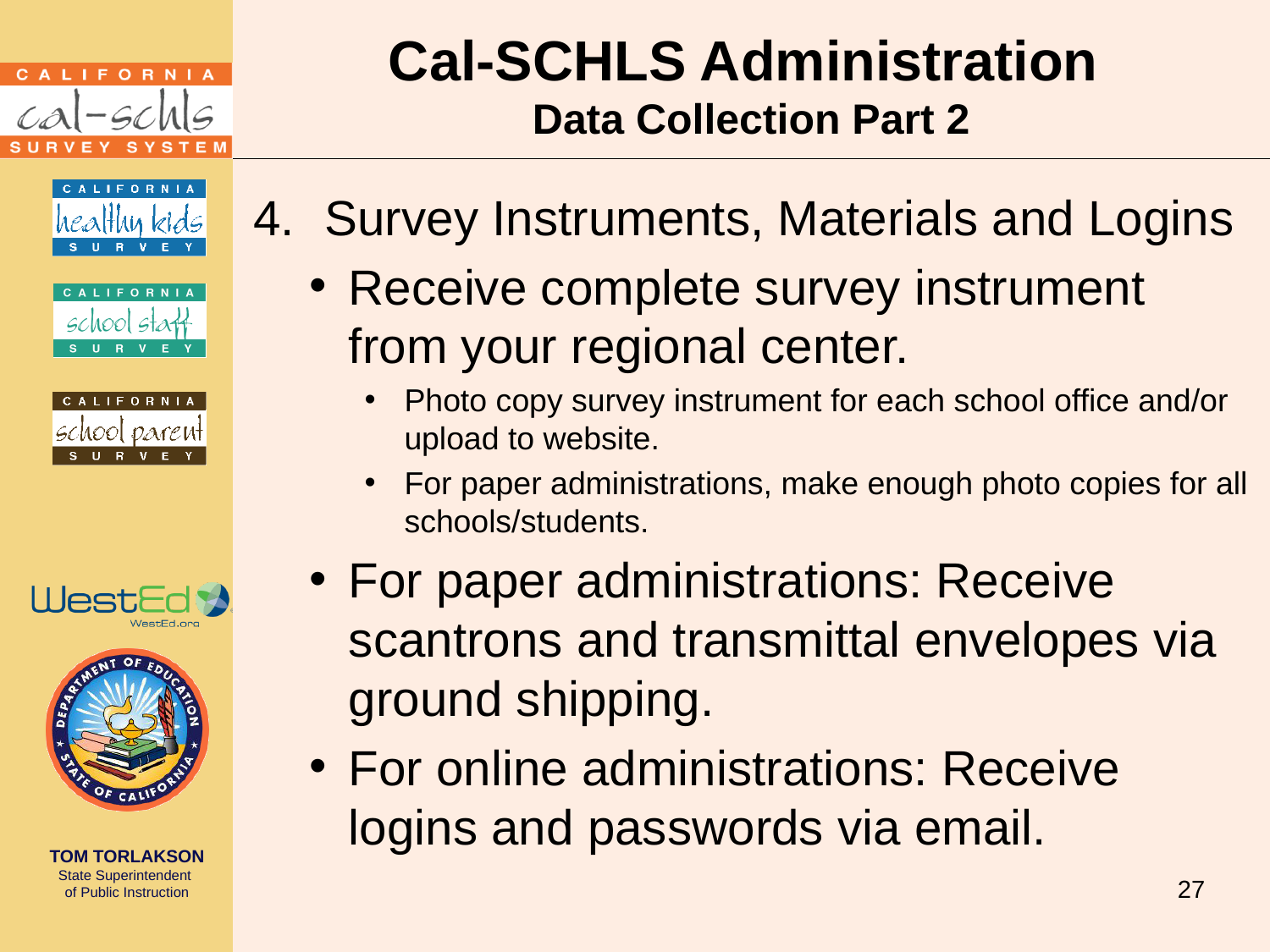

# Cal-SCHLS Administration Data Collection Part 2
Survey Instruments, Materials and Logins
Receive complete survey instrument from your regional center.
Photo copy survey instrument for each school office and/or upload to website.
For paper administrations, make enough photo copies for all schools/students.
For paper administrations: Receive scantrons and transmittal envelopes via ground shipping.
For online administrations: Receive logins and passwords via email.

27